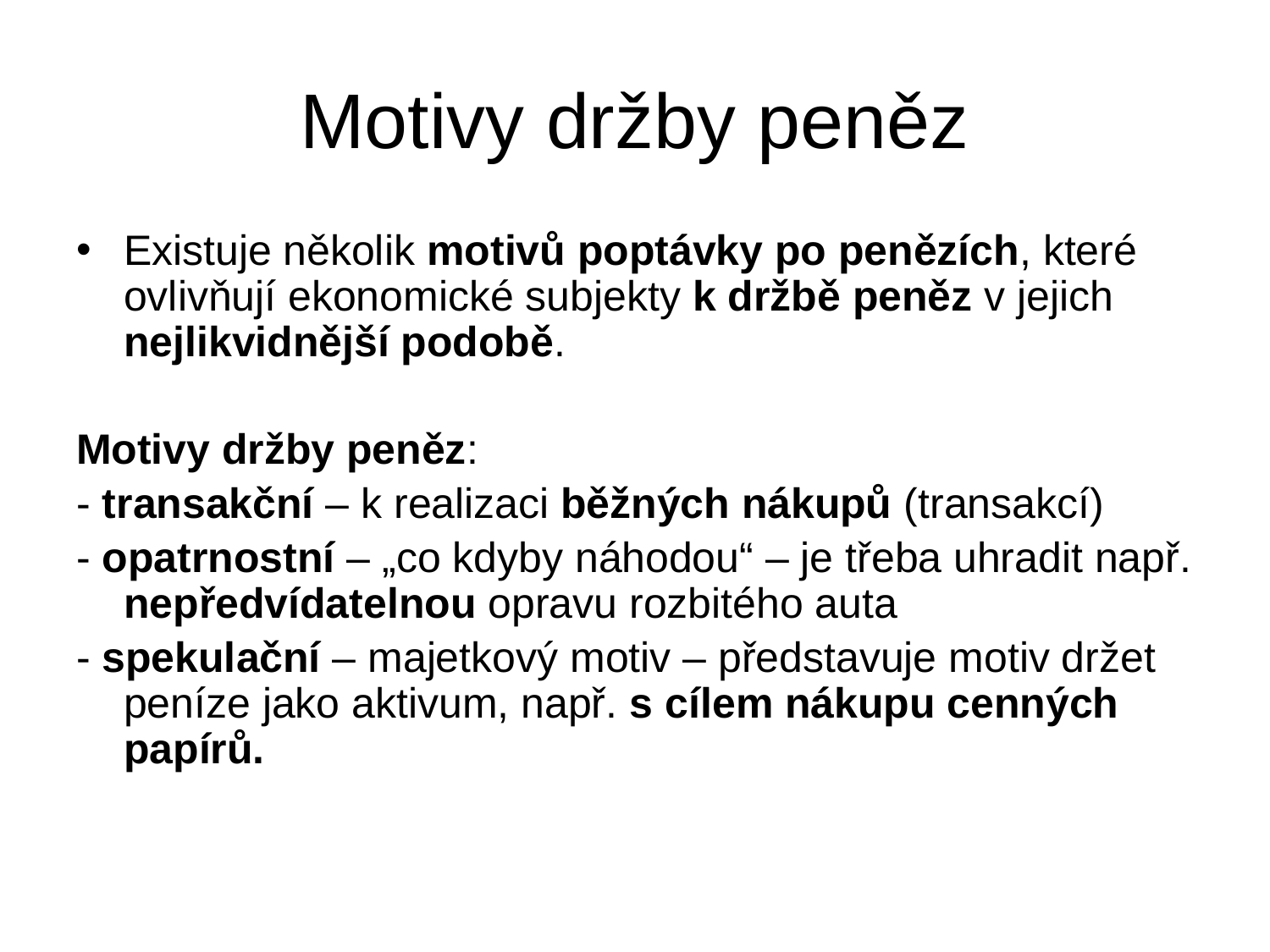

# Motivy držby peněz
Existuje několik motivů poptávky po penězích, které ovlivňují ekonomické subjekty k držbě peněz v jejich nejlikvidnější podobě.

Motivy držby peněz:
- transakční – k realizaci běžných nákupů (transakcí)
- opatrnostní – „co kdyby náhodou“ – je třeba uhradit např. nepředvídatelnou opravu rozbitého auta
- spekulační – majetkový motiv – představuje motiv držet peníze jako aktivum, např. s cílem nákupu cenných papírů.